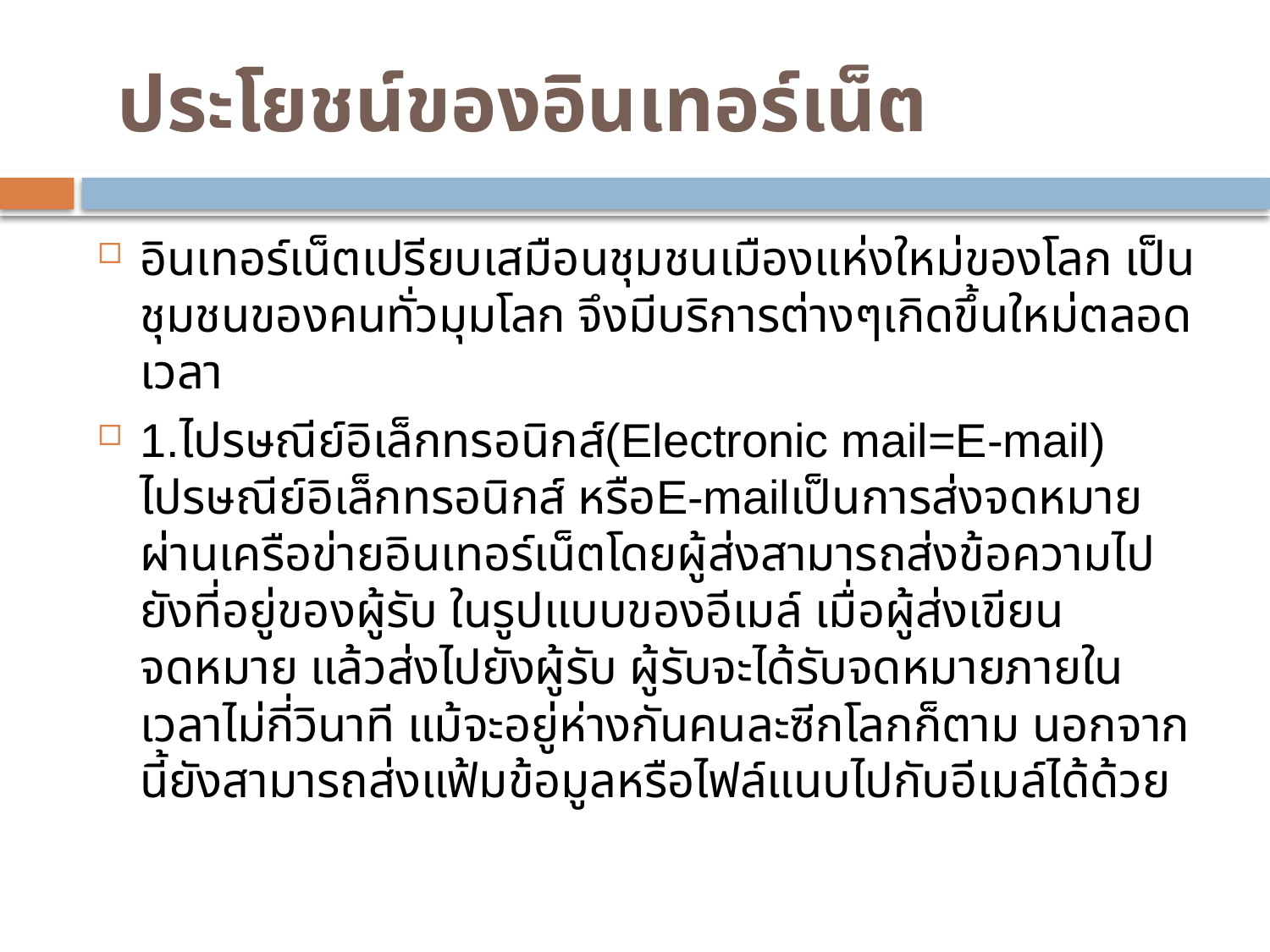

# ประโยชน์ของอินเทอร์เน็ต
อินเทอร์เน็ตเปรียบเสมือนชุมชนเมืองแห่งใหม่ของโลก เป็นชุมชนของคนทั่วมุมโลก จึงมีบริการต่างๆเกิดขึ้นใหม่ตลอดเวลา
1.ไปรษณีย์อิเล็กทรอนิกส์(Electronic mail=E-mail) ไปรษณีย์อิเล็กทรอนิกส์ หรือE-mailเป็นการส่งจดหมายผ่านเครือข่ายอินเทอร์เน็ตโดยผู้ส่งสามารถส่งข้อความไปยังที่อยู่ของผู้รับ ในรูปแบบของอีเมล์ เมื่อผู้ส่งเขียนจดหมาย แล้วส่งไปยังผู้รับ ผู้รับจะได้รับจดหมายภายในเวลาไม่กี่วินาที แม้จะอยู่ห่างกันคนละซีกโลกก็ตาม นอกจากนี้ยังสามารถส่งแฟ้มข้อมูลหรือไฟล์แนบไปกับอีเมล์ได้ด้วย